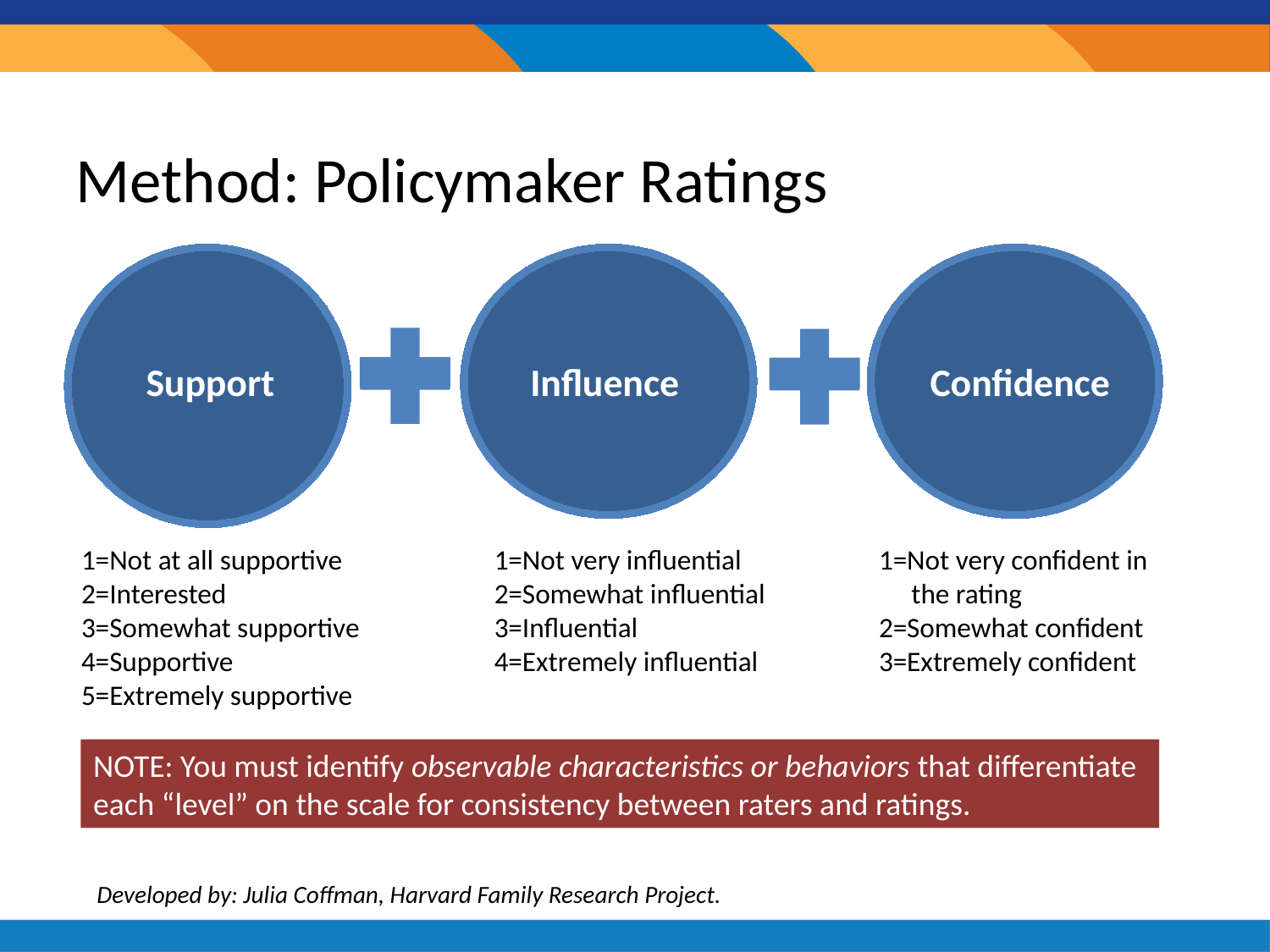

# Method: Policymaker Ratings

Support
Influence
Confidence

1=Not at all supportive
2=Interested
3=Somewhat supportive
4=Supportive
5=Extremely supportive
1=Not very influential
2=Somewhat influential
3=Influential
4=Extremely influential
1=Not very confident in the rating
2=Somewhat confident
3=Extremely confident
NOTE: You must identify observable characteristics or behaviors that differentiate each “level” on the scale for consistency between raters and ratings.
Developed by: Julia Coffman, Harvard Family Research Project.